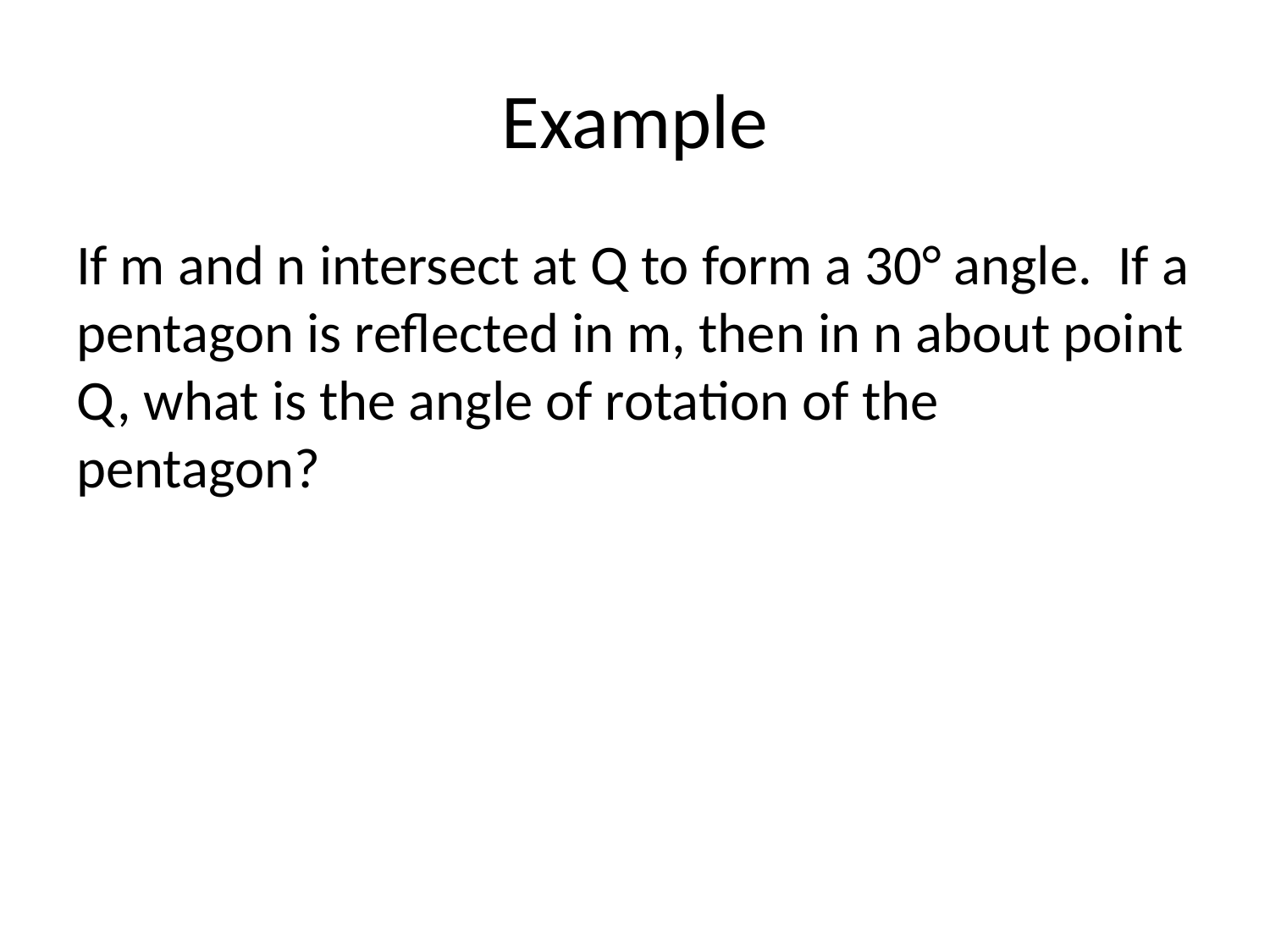

# Example
If m and n intersect at Q to form a 30° angle.  If a pentagon is reflected in m, then in n about point Q, what is the angle of rotation of the pentagon?